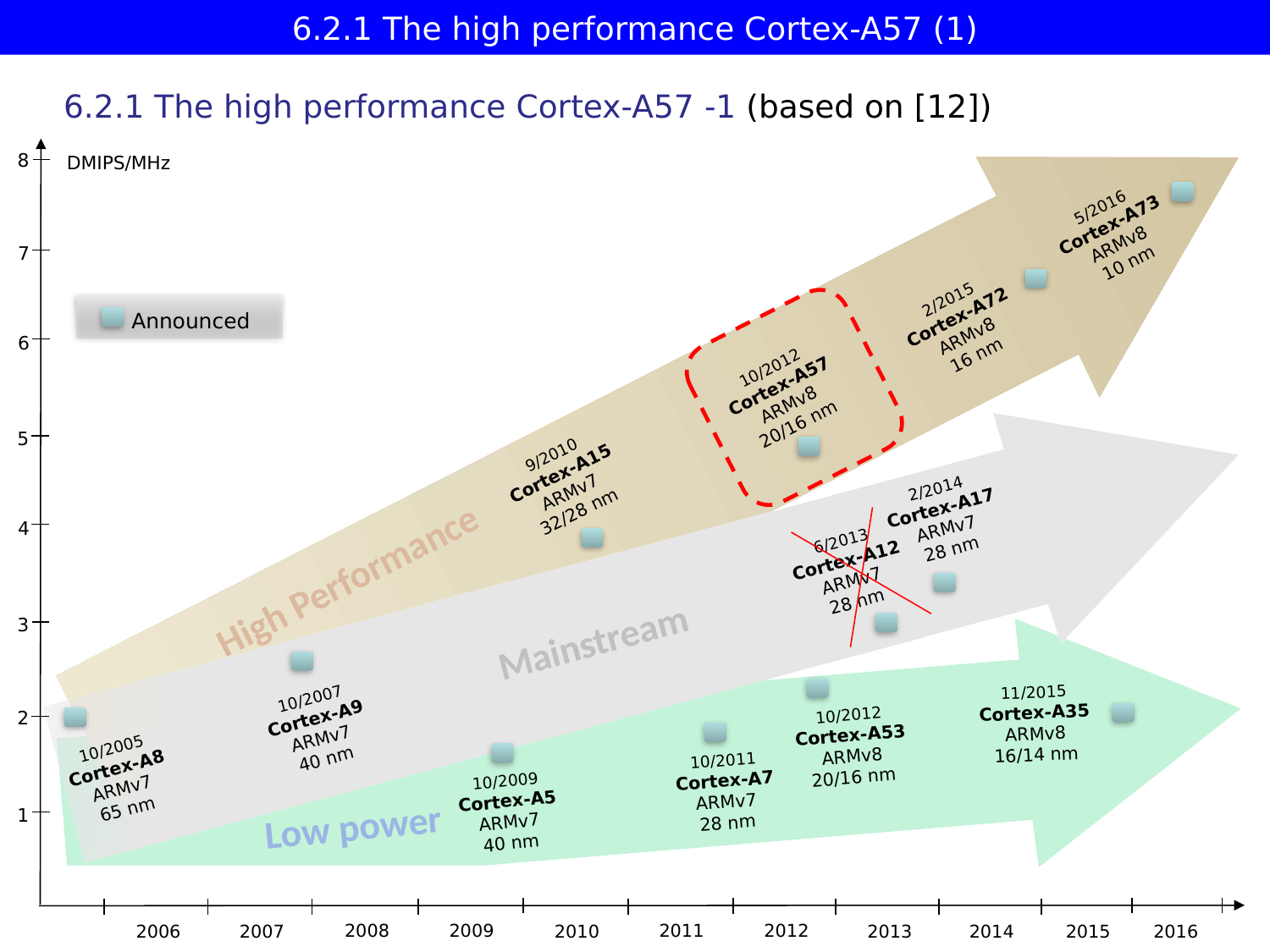

# 6.2.1 The high performance Cortex-A57 (1)
6.2.1 The high performance Cortex-A57 -1 (based on [12])

DMIPS/MHz
7

2/2015
Cortex-A72
ARMv8
16 nm

Announced

6
10/2012
Cortex-A57
ARMv8
20/16 nm
5

9/2010
Cortex-A15
ARMv7
32/28 nm
2/2014
Cortex-A17
ARMv7
28 nm
4

High Performance

3
Mainstream

10/2007
Cortex-A9
ARMv7
40 nm
10/2012
Cortex-A53
ARMv8
20/16 nm
2

10/2005
Cortex-A8
ARMv7
65 nm

10/2011
Cortex-A7
ARMv7
28 nm
10/2009
Cortex-A5
ARMv7
40 nm
Low power
1

2008
2009
2011
2012
2010
2006
2015
2014
2007
2013

11/2015
Cortex-A35
ARMv8
16/14 nm

8

5/2016
Cortex-A73
ARMv8
10 nm
2016

6/2013
Cortex-A12
ARMv7
28 nm